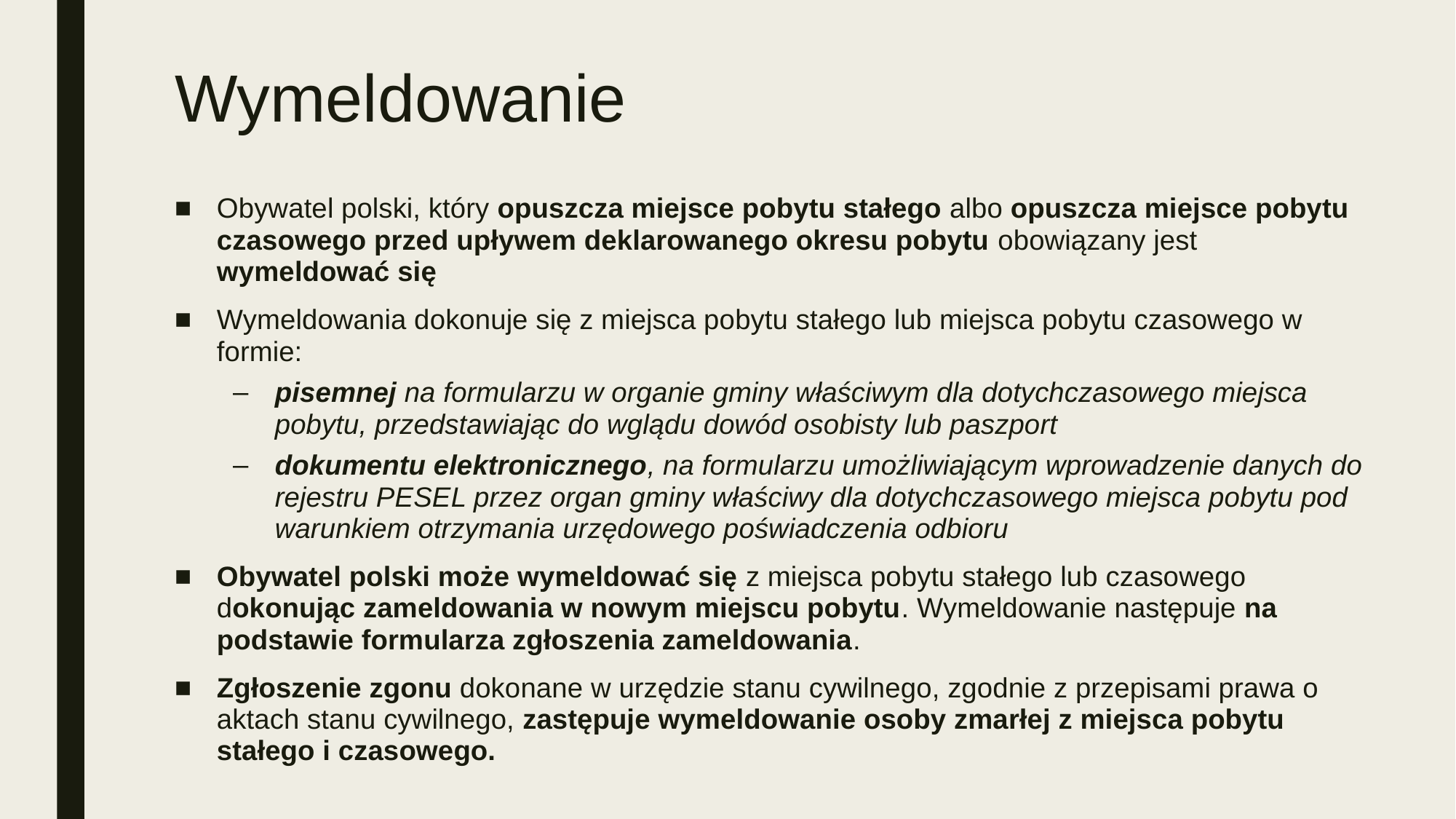

# Wymeldowanie
Obywatel polski, który opuszcza miejsce pobytu stałego albo opuszcza miejsce pobytu czasowego przed upływem deklarowanego okresu pobytu obowiązany jest wymeldować się
Wymeldowania dokonuje się z miejsca pobytu stałego lub miejsca pobytu czasowego w formie:
pisemnej na formularzu w organie gminy właściwym dla dotychczasowego miejsca pobytu, przedstawiając do wglądu dowód osobisty lub paszport
dokumentu elektronicznego, na formularzu umożliwiającym wprowadzenie danych do rejestru PESEL przez organ gminy właściwy dla dotychczasowego miejsca pobytu pod warunkiem otrzymania urzędowego poświadczenia odbioru
Obywatel polski może wymeldować się z miejsca pobytu stałego lub czasowego dokonując zameldowania w nowym miejscu pobytu. Wymeldowanie następuje na podstawie formularza zgłoszenia zameldowania.
Zgłoszenie zgonu dokonane w urzędzie stanu cywilnego, zgodnie z przepisami prawa o aktach stanu cywilnego, zastępuje wymeldowanie osoby zmarłej z miejsca pobytu stałego i czasowego.